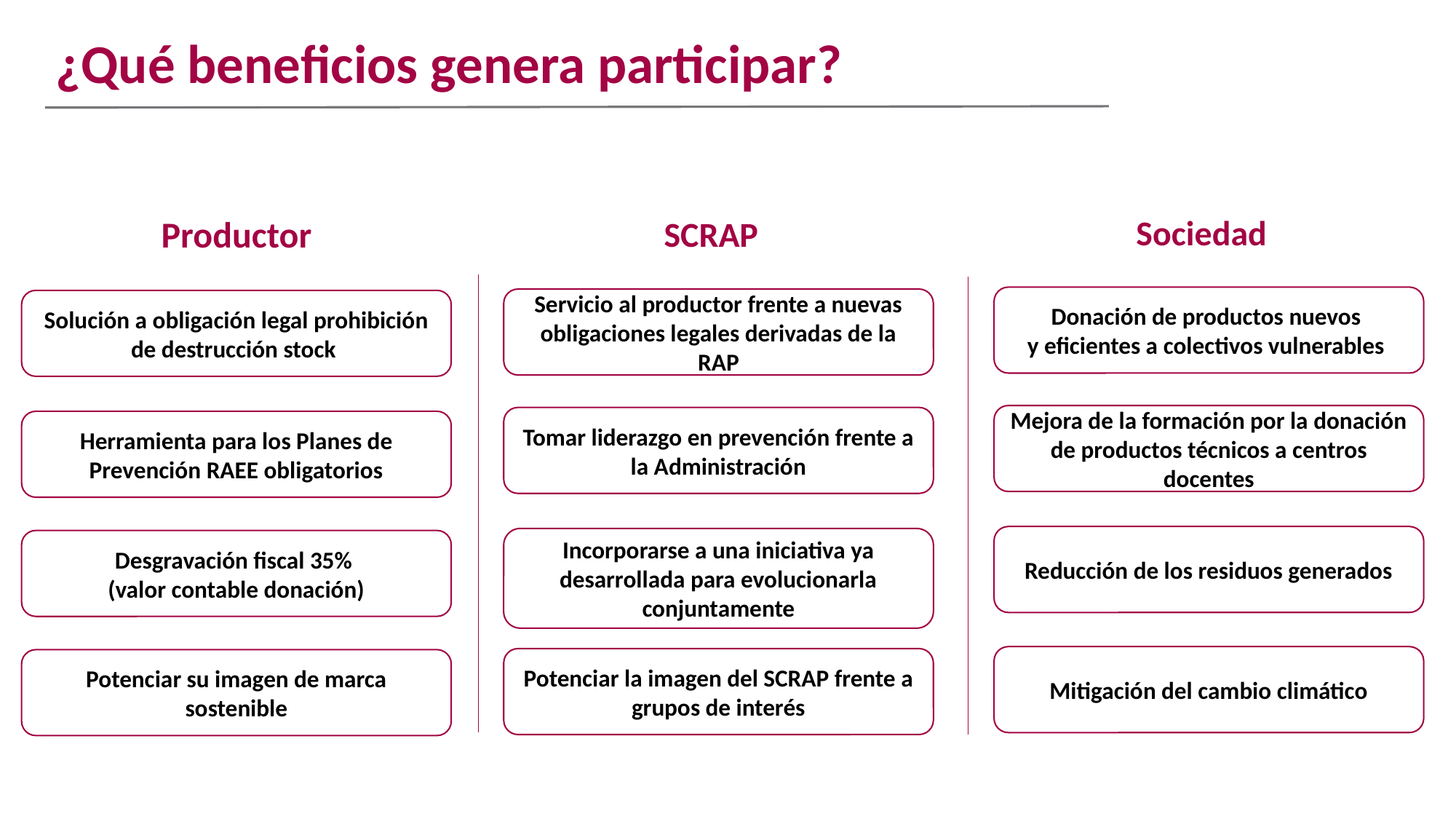

¿Qué beneficios genera participar?
Sociedad
Productor
SCRAP
Donación de productos nuevos
y eficientes a colectivos vulnerables
Servicio al productor frente a nuevas obligaciones legales derivadas de la RAP
Solución a obligación legal prohibición de destrucción stock
Mejora de la formación por la donación de productos técnicos a centros docentes
Tomar liderazgo en prevención frente a la Administración
Herramienta para los Planes de Prevención RAEE obligatorios
Reducción de los residuos generados
Incorporarse a una iniciativa ya desarrollada para evolucionarla conjuntamente
Desgravación fiscal 35%
(valor contable donación)
Mitigación del cambio climático
Potenciar la imagen del SCRAP frente a grupos de interés
Potenciar su imagen de marca sostenible